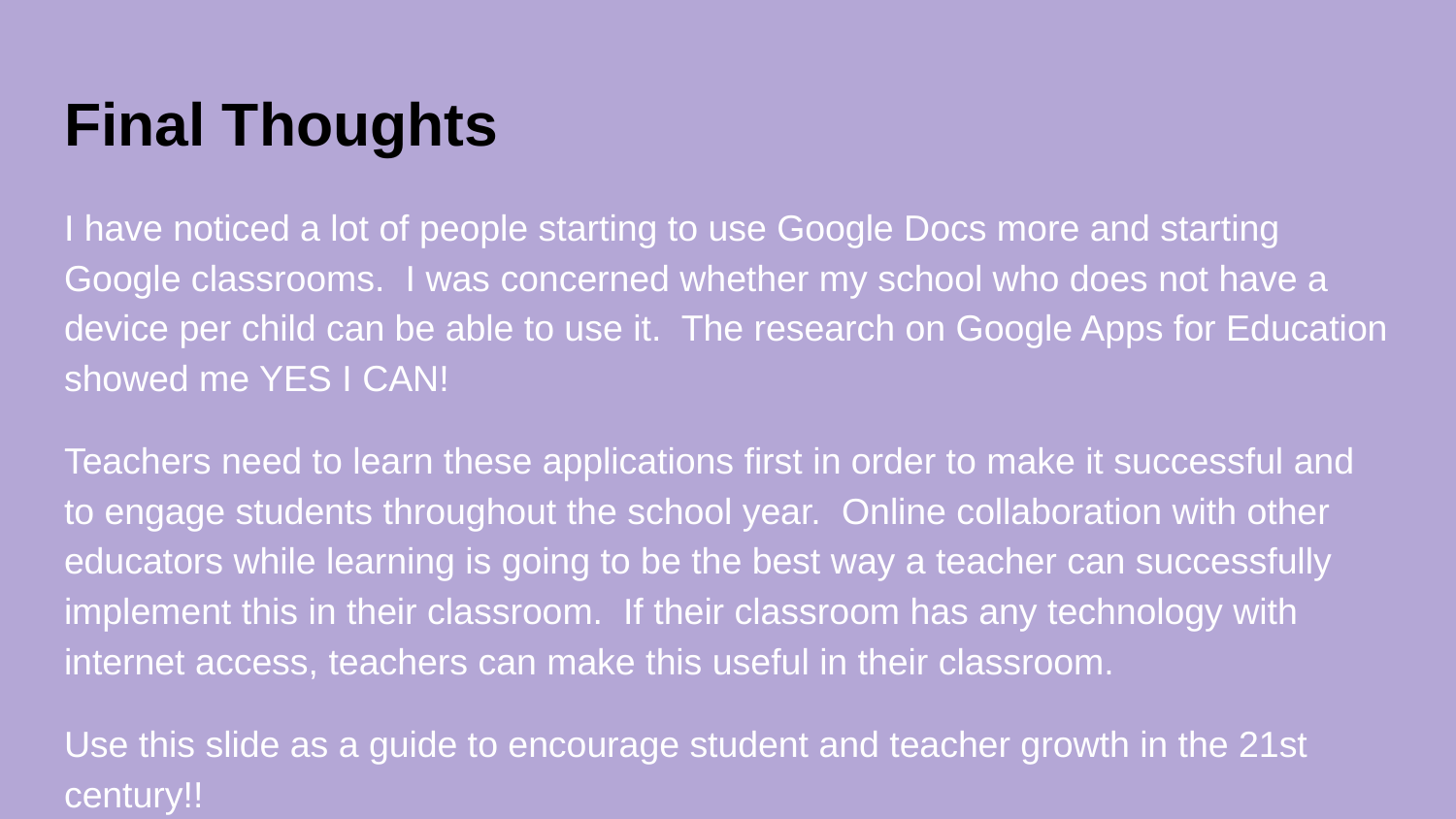

# Final Thoughts
I have noticed a lot of people starting to use Google Docs more and starting Google classrooms.  I was concerned whether my school who does not have a device per child can be able to use it.  The research on Google Apps for Education showed me YES I CAN!
Teachers need to learn these applications first in order to make it successful and to engage students throughout the school year.  Online collaboration with other educators while learning is going to be the best way a teacher can successfully implement this in their classroom.  If their classroom has any technology with internet access, teachers can make this useful in their classroom.
Use this slide as a guide to encourage student and teacher growth in the 21st century!!